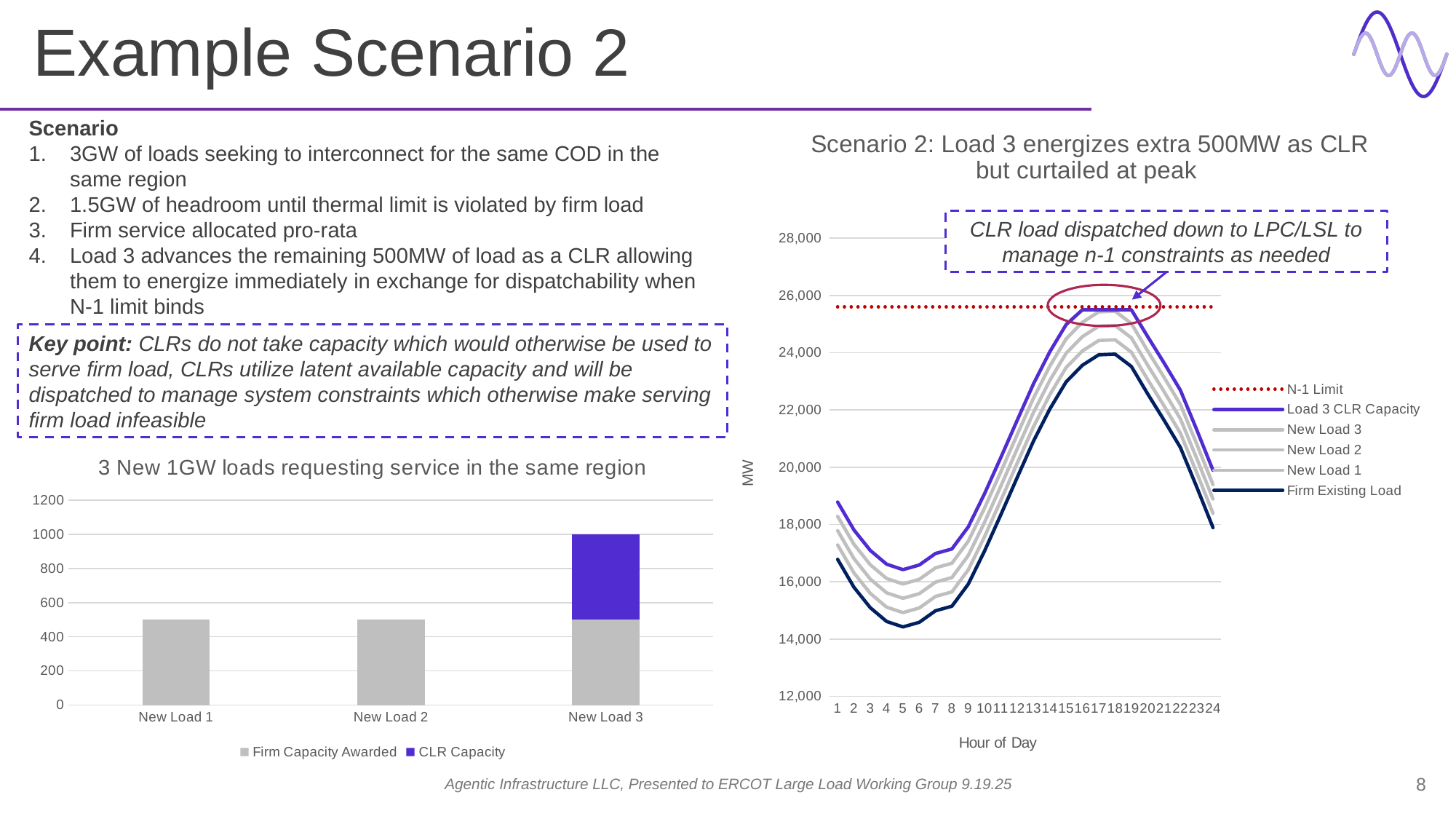

# Example Scenario 2
Scenario
3GW of loads seeking to interconnect for the same COD in the same region
1.5GW of headroom until thermal limit is violated by firm load
Firm service allocated pro-rata
Load 3 advances the remaining 500MW of load as a CLR allowing them to energize immediately in exchange for dispatchability when N-1 limit binds

### Chart: Scenario 2: Load 3 energizes extra 500MW as CLR but curtailed at peak

| Category | Firm Existing Load | New Load 1 | New Load 2 | New Load 3 | Load 3 CLR Capacity  | N-1 Limit |
|---|---|---|---|---|---|---|
CLR load dispatched down to LPC/LSL to manage n-1 constraints as needed

Key point: CLRs do not take capacity which would otherwise be used to serve firm load, CLRs utilize latent available capacity and will be dispatched to manage system constraints which otherwise make serving firm load infeasible

### Chart: 3 New 1GW loads requesting service in the same region

| Category | Firm Capacity Awarded | CLR Capacity |
|---|---|---|
| New Load 1 | 500.0 | None |
| New Load 2 | 500.0 | None |
| New Load 3 | 500.0 | 500.0 |
8
Agentic Infrastructure LLC, Presented to ERCOT Large Load Working Group 9.19.25